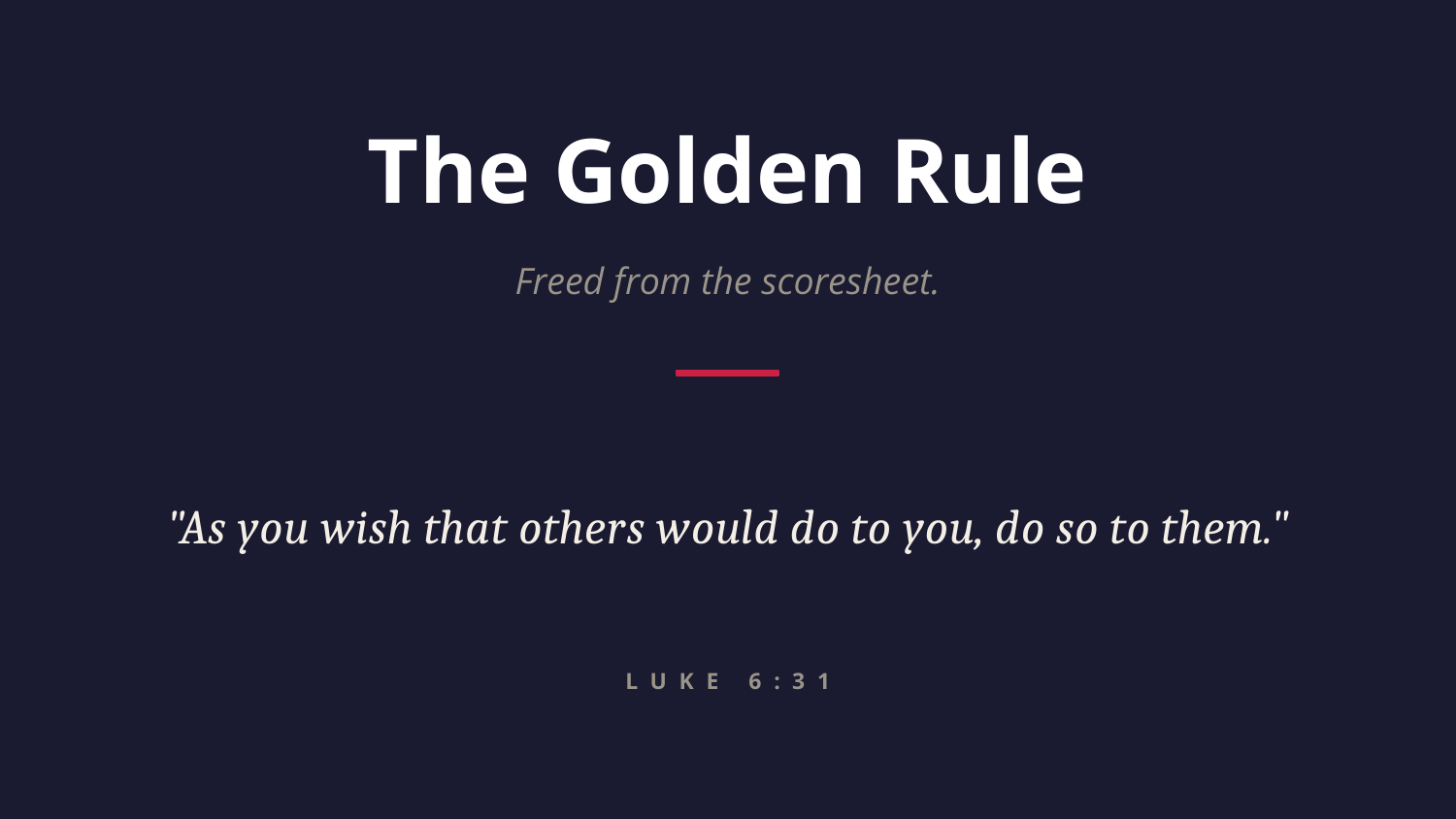

The Golden Rule
Freed from the scoresheet.

"As you wish that others would do to you, do so to them."
LUKE 6:31